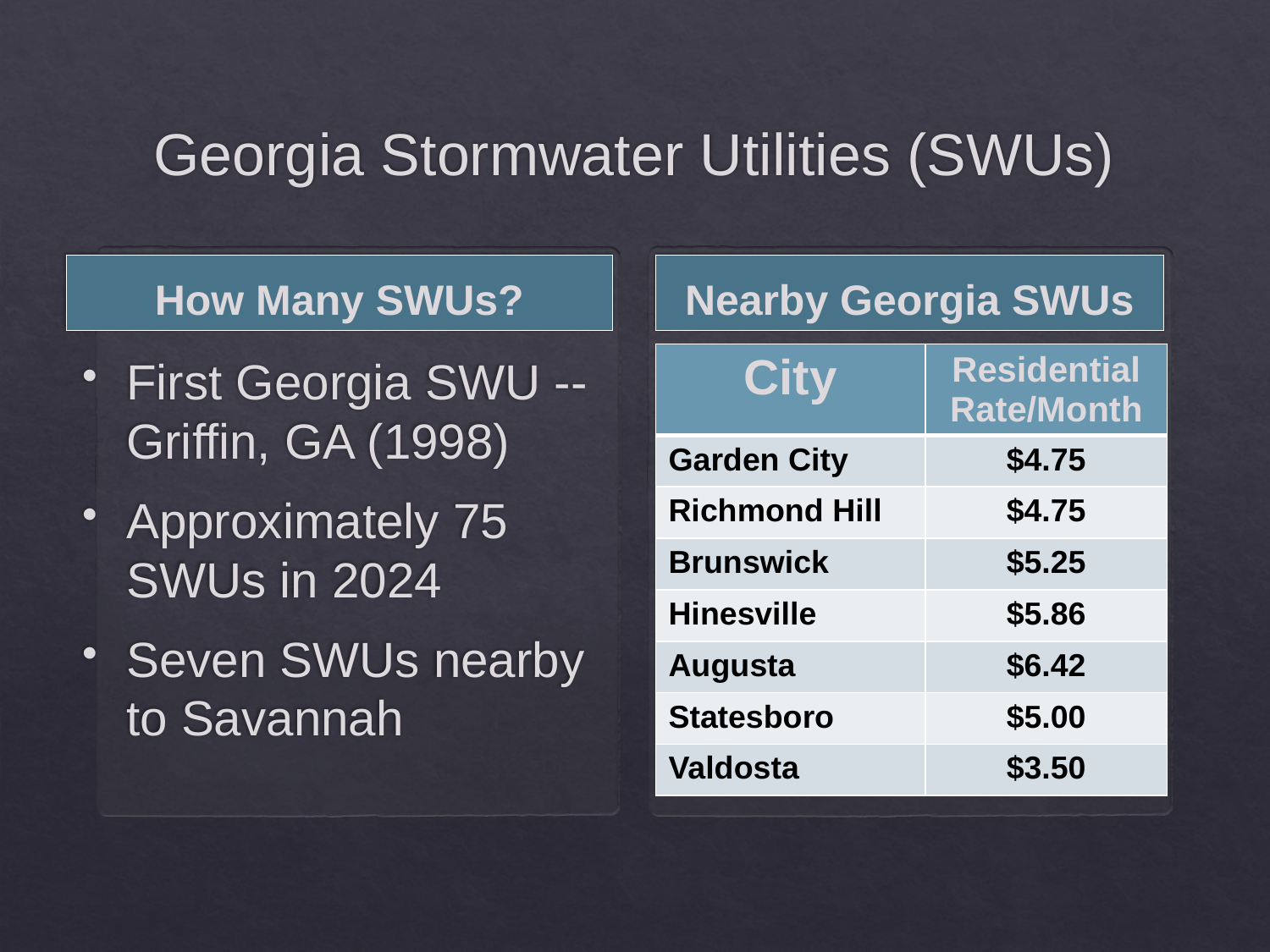

# Georgia Stormwater Utilities (SWUs)
How Many SWUs?
Nearby Georgia SWUs
First Georgia SWU -- Griffin, GA (1998)
Approximately 75 SWUs in 2024
Seven SWUs nearby to Savannah

| City | Residential Rate/Month |
| --- | --- |
| Garden City | $4.75 |
| Richmond Hill | $4.75 |
| Brunswick | $5.25 |
| Hinesville | $5.86 |
| Augusta | $6.42 |
| Statesboro | $5.00 |
| Valdosta | $3.50 |